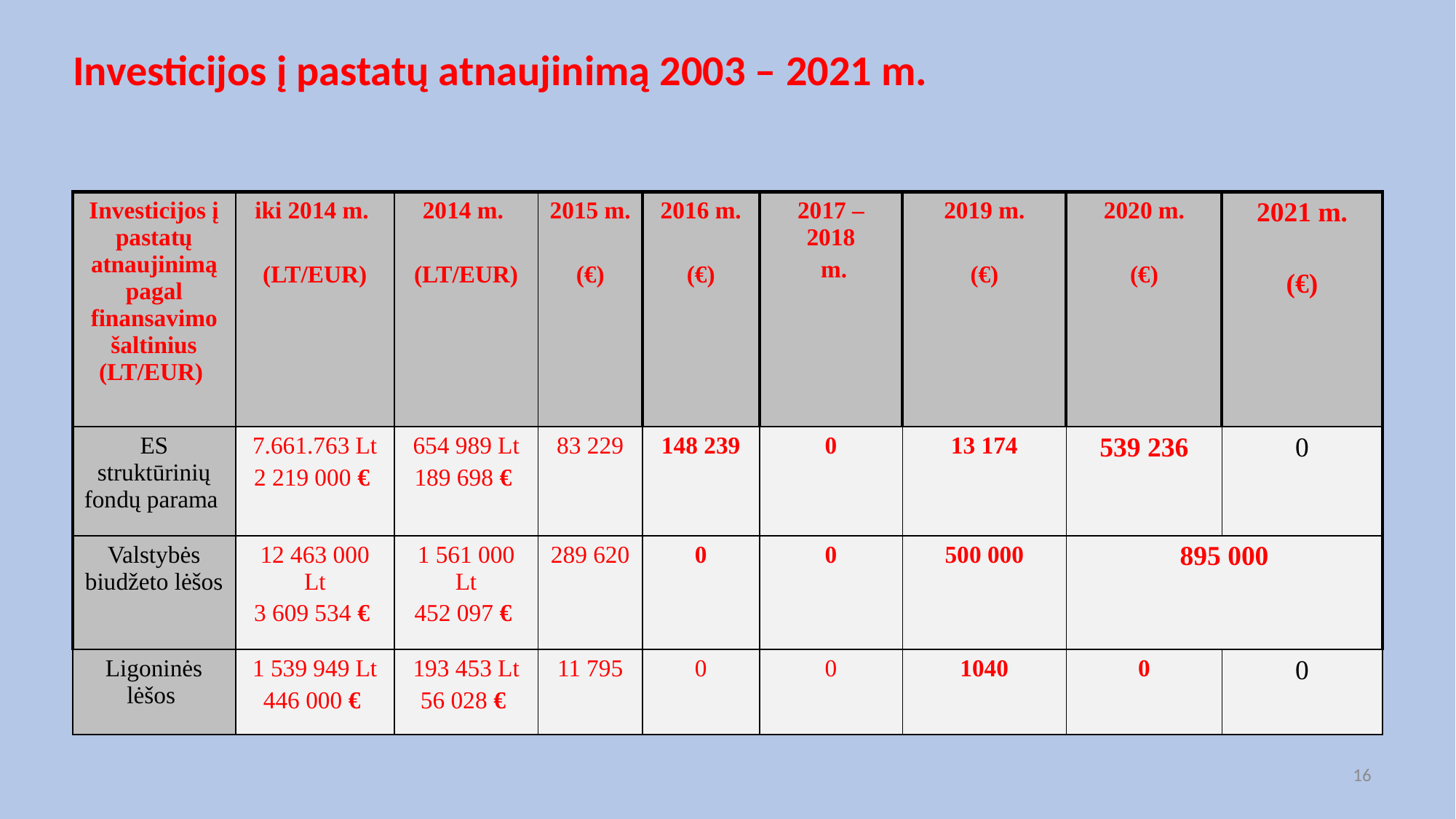

# Investicijos į pastatų atnaujinimą 2003 – 2021 m.
| Investicijos į pastatų atnaujinimą pagal finansavimo šaltinius (LT/EUR) | iki 2014 m. (LT/EUR) | 2014 m. (LT/EUR) | 2015 m. (€) | 2016 m. (€) | 2017 – 2018 m. | 2019 m. (€) | 2020 m. (€) | 2021 m. (€) |
| --- | --- | --- | --- | --- | --- | --- | --- | --- |
| ES struktūrinių fondų parama | 7.661.763 Lt 2 219 000 € | 654 989 Lt 189 698 € | 83 229 | 148 239 | 0 | 13 174 | 539 236 | 0 |
| Valstybės biudžeto lėšos | 12 463 000 Lt 3 609 534 € | 1 561 000 Lt 452 097 € | 289 620 | 0 | 0 | 500 000 | 895 000 | 1 395 000 |
| Ligoninės lėšos | 1 539 949 Lt 446 000 € | 193 453 Lt 56 028 € | 11 795 | 0 | 0 | 1040 | 0 | 0 |
16